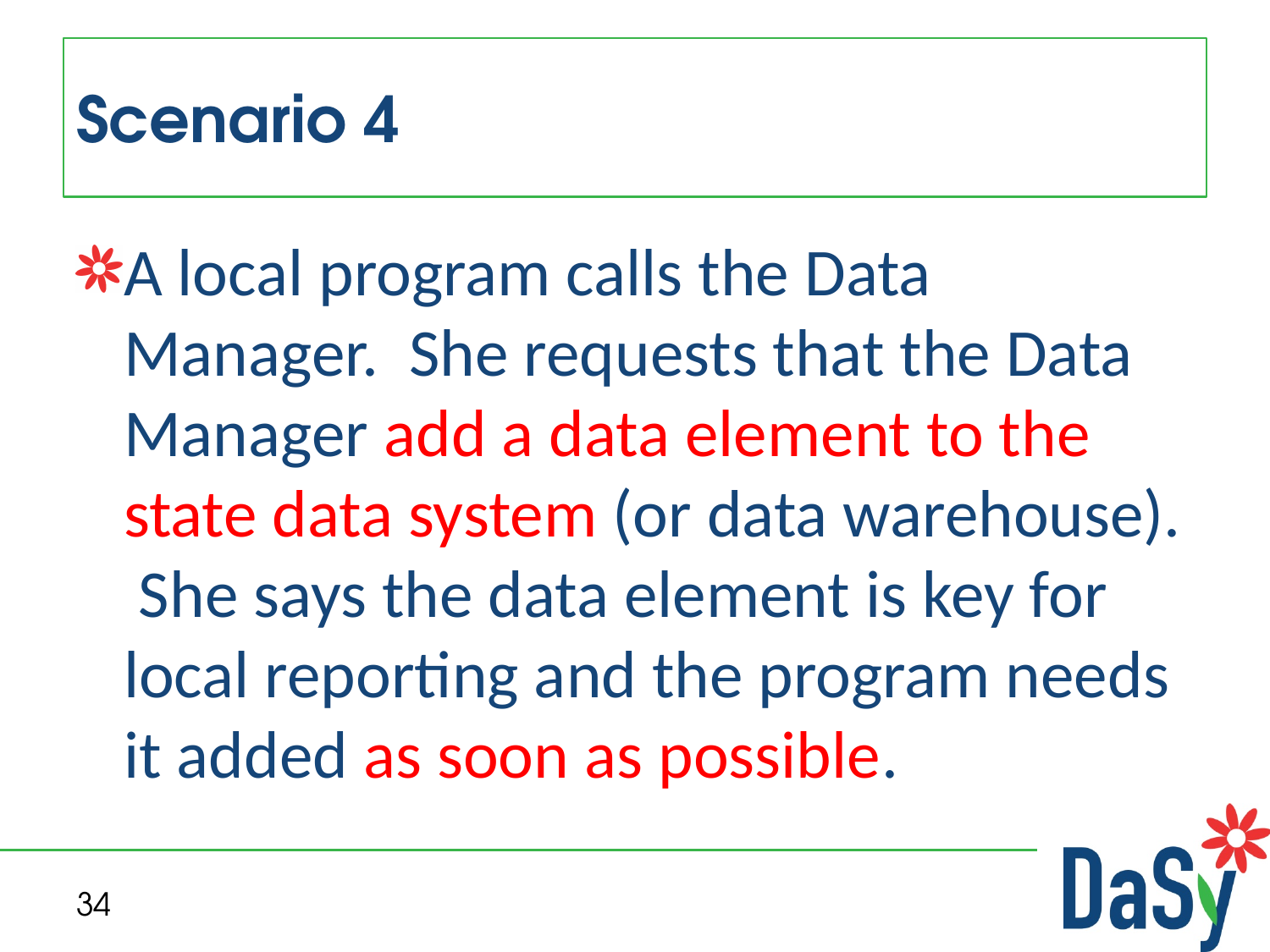

# Scenario 4
A local program calls the Data Manager.  She requests that the Data Manager add a data element to the state data system (or data warehouse).  She says the data element is key for local reporting and the program needs it added as soon as possible.
34